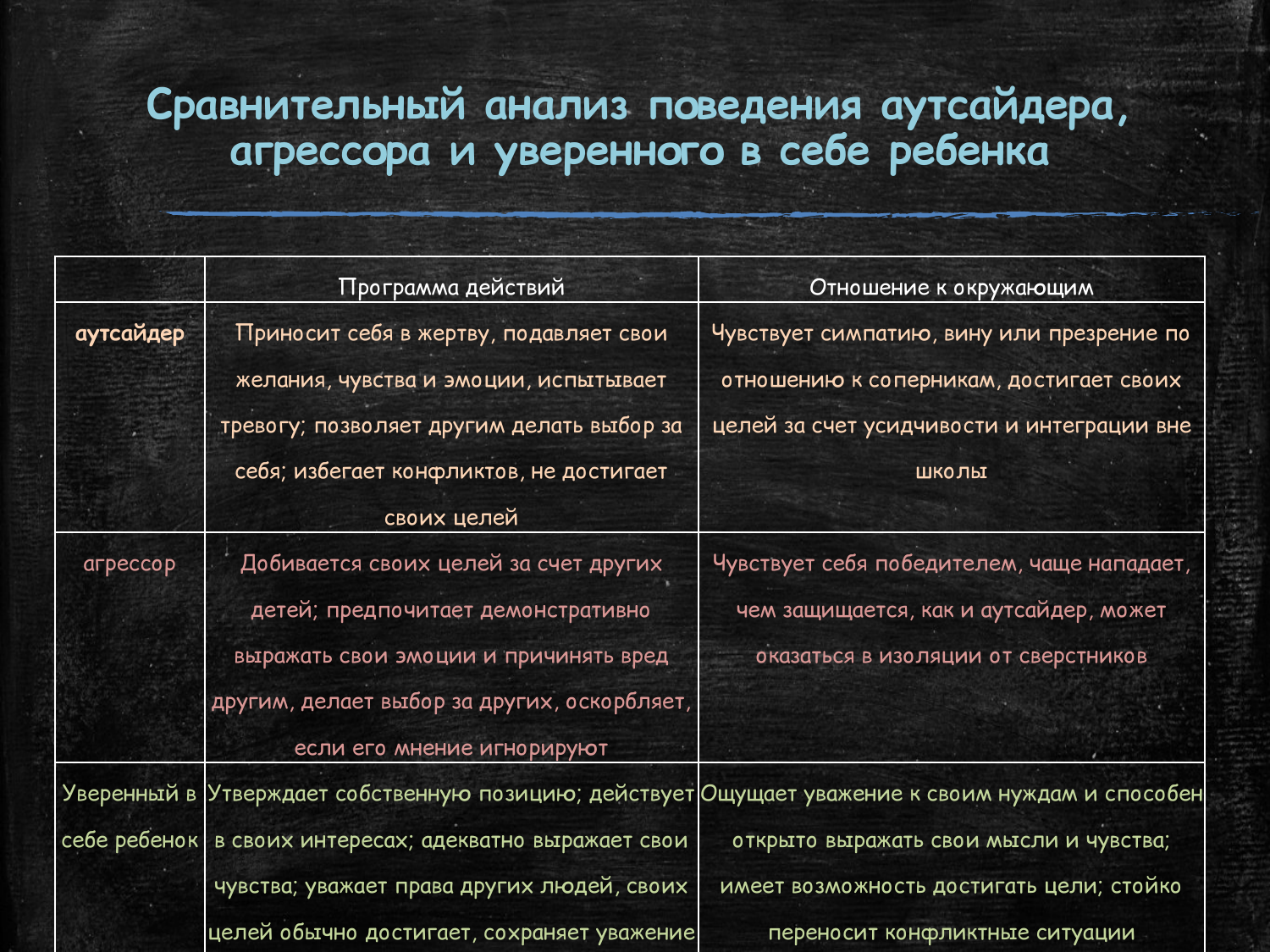

# Сравнительный анализ поведения аутсайдера, агрессора и уверенного в себе ребенка
|  | Программа действий | Отношение к окружающим |
| --- | --- | --- |
| аутсайдер | Приносит себя в жертву, подавляет свои желания, чувства и эмоции, испытывает тревогу; позволяет другим делать выбор за себя; избегает конфликтов, не достигает своих целей | Чувствует симпатию, вину или презрение по отношению к соперникам, достигает своих целей за счет усидчивости и интеграции вне школы |
| агрессор | Добивается своих целей за счет других детей; предпочитает демонстративно выражать свои эмоции и причинять вред другим, делает выбор за других, оскорбляет, если его мнение игнорируют | Чувствует себя победителем, чаще нападает, чем защищается, как и аутсайдер, может оказаться в изоляции от сверстников |
| Уверенный в себе ребенок | Утверждает собственную позицию; действует в своих интересах; адекватно выражает свои чувства; уважает права других людей, своих целей обычно достигает, сохраняет уважение к себе и другим | Ощущает уважение к своим нуждам и способен открыто выражать свои мысли и чувства; имеет возможность достигать цели; стойко переносит конфликтные ситуации |